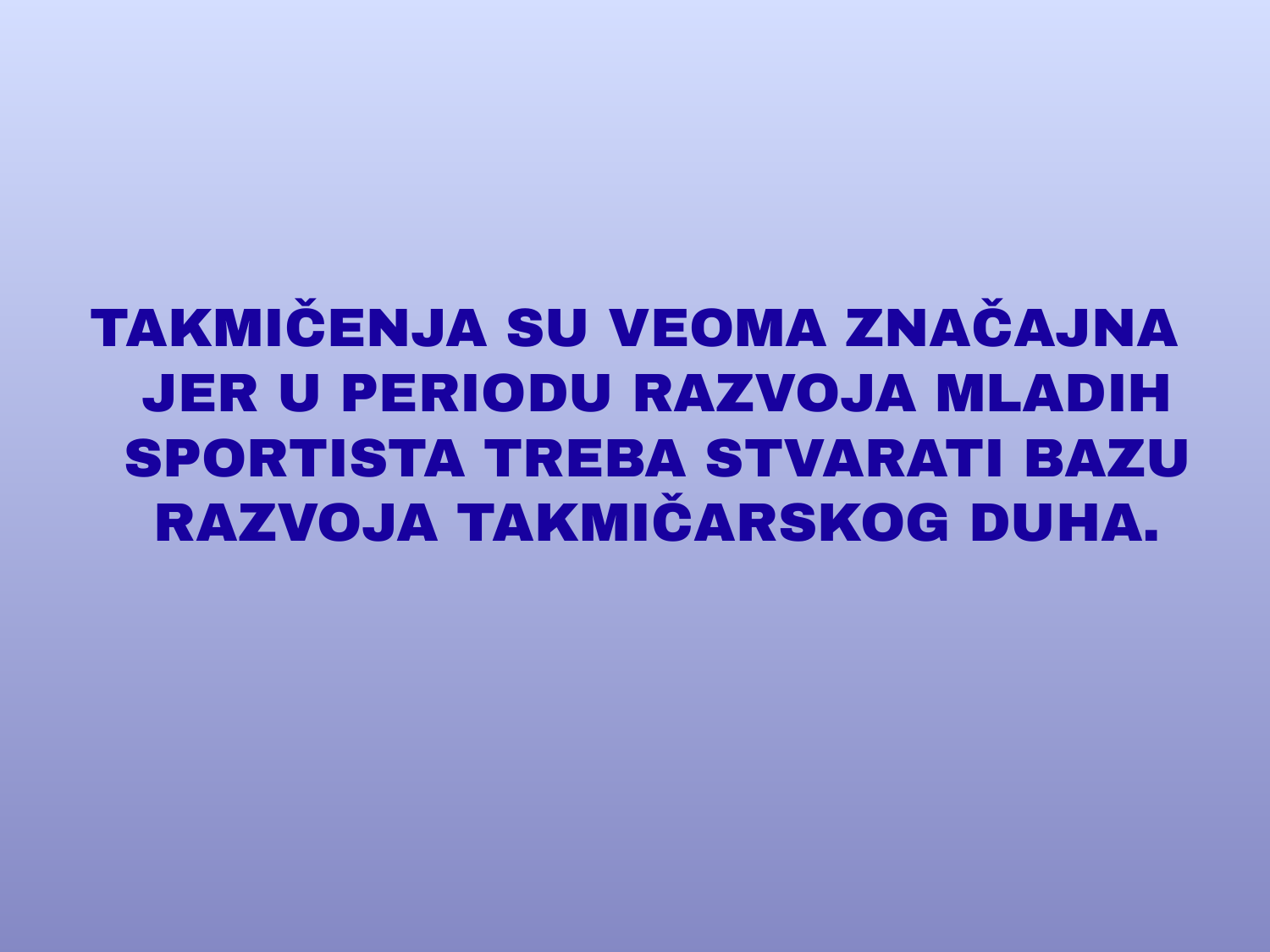

TAKMIČENJA SU VEOMA ZNAČAJNA JER U PERIODU RAZVOJA MLADIH SPORTISTA TREBA STVARATI BAZU RAZVOJA TAKMIČARSKOG DUHA.